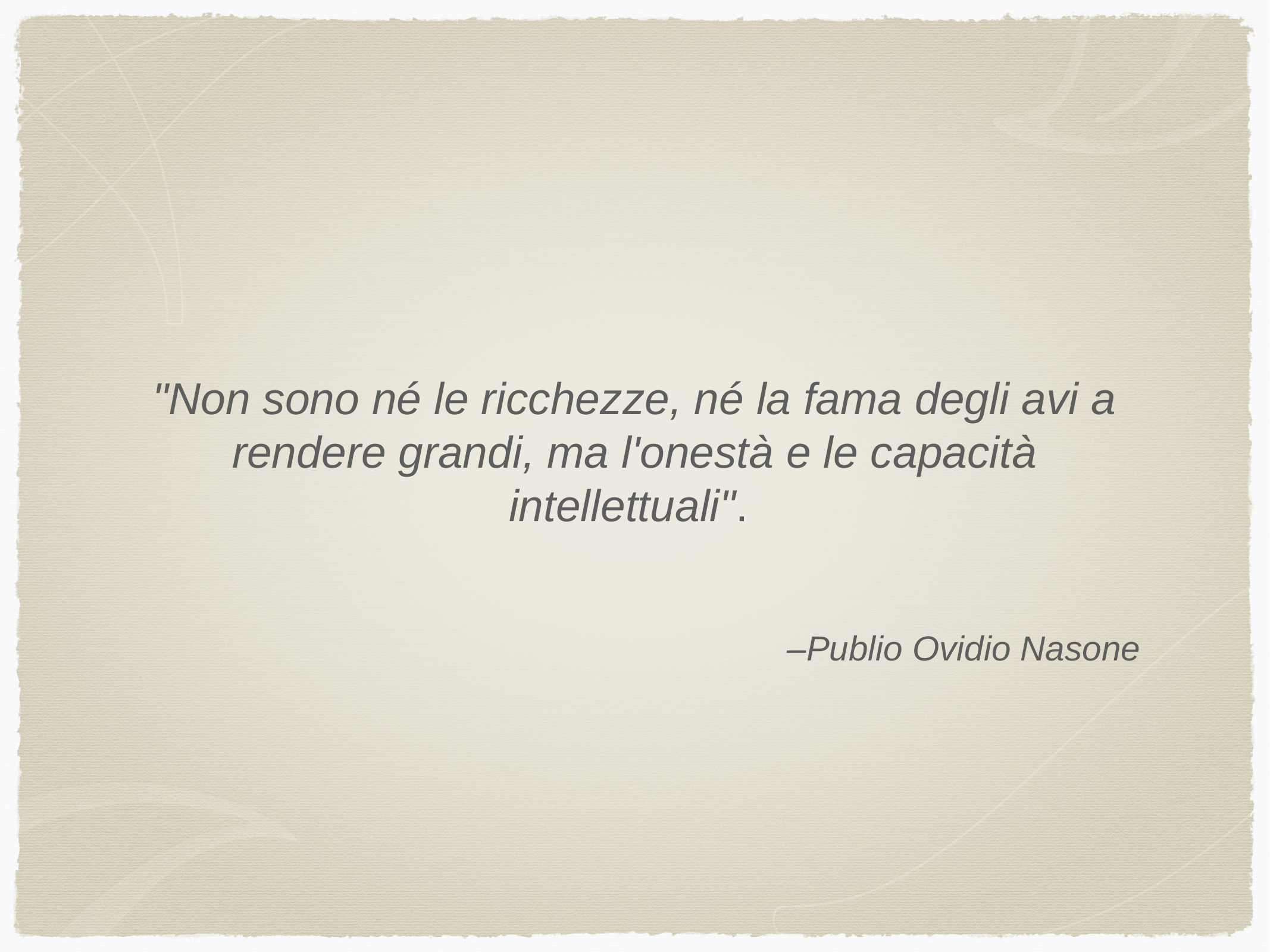

"Non sono né le ricchezze, né la fama degli avi a rendere grandi, ma l'onestà e le capacità intellettuali".
–Publio Ovidio Nasone